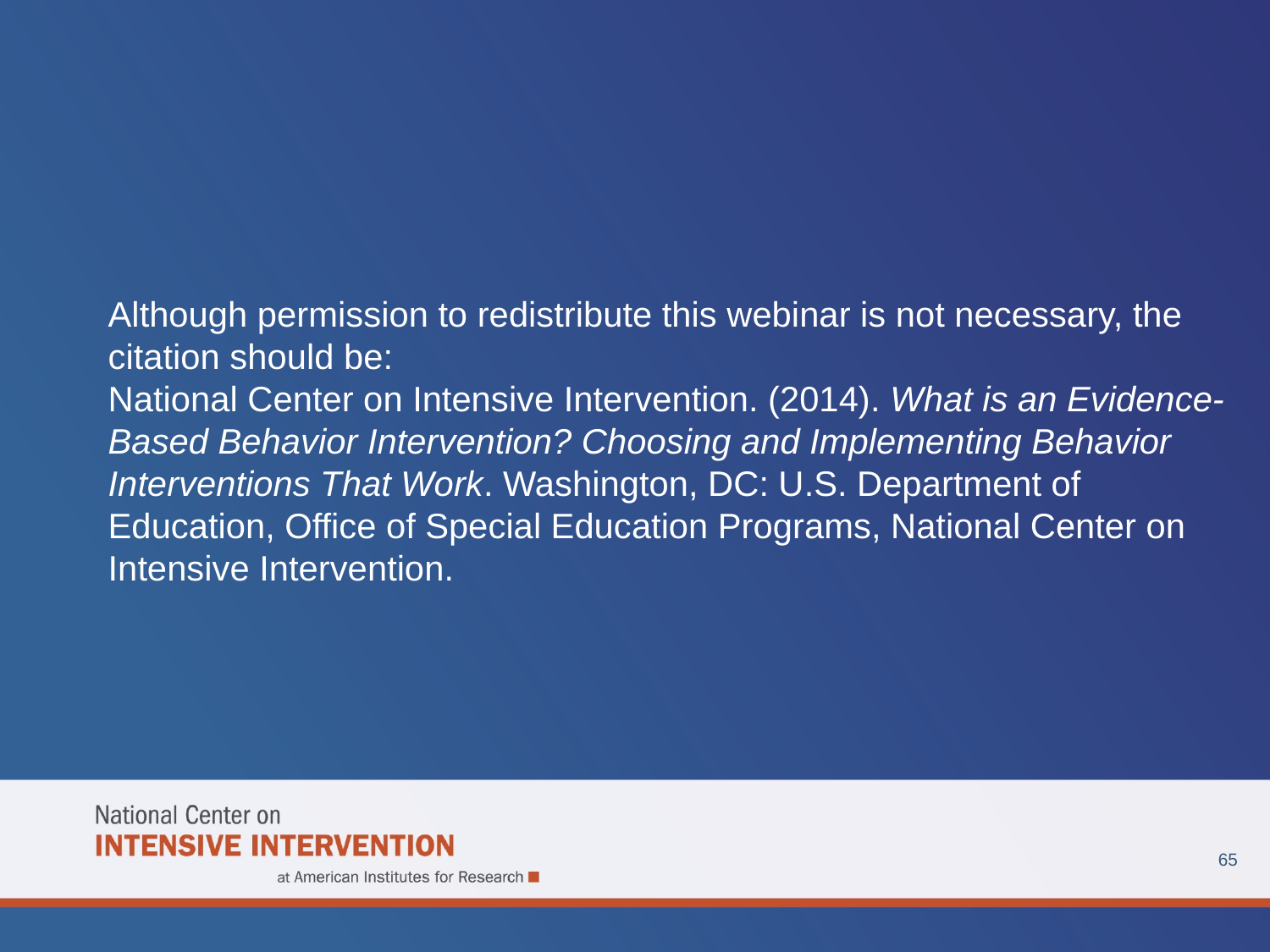

Although permission to redistribute this webinar is not necessary, the citation should be:
National Center on Intensive Intervention. (2014). What is an Evidence- Based Behavior Intervention? Choosing and Implementing Behavior Interventions That Work. Washington, DC: U.S. Department of Education, Office of Special Education Programs, National Center on Intensive Intervention.

65